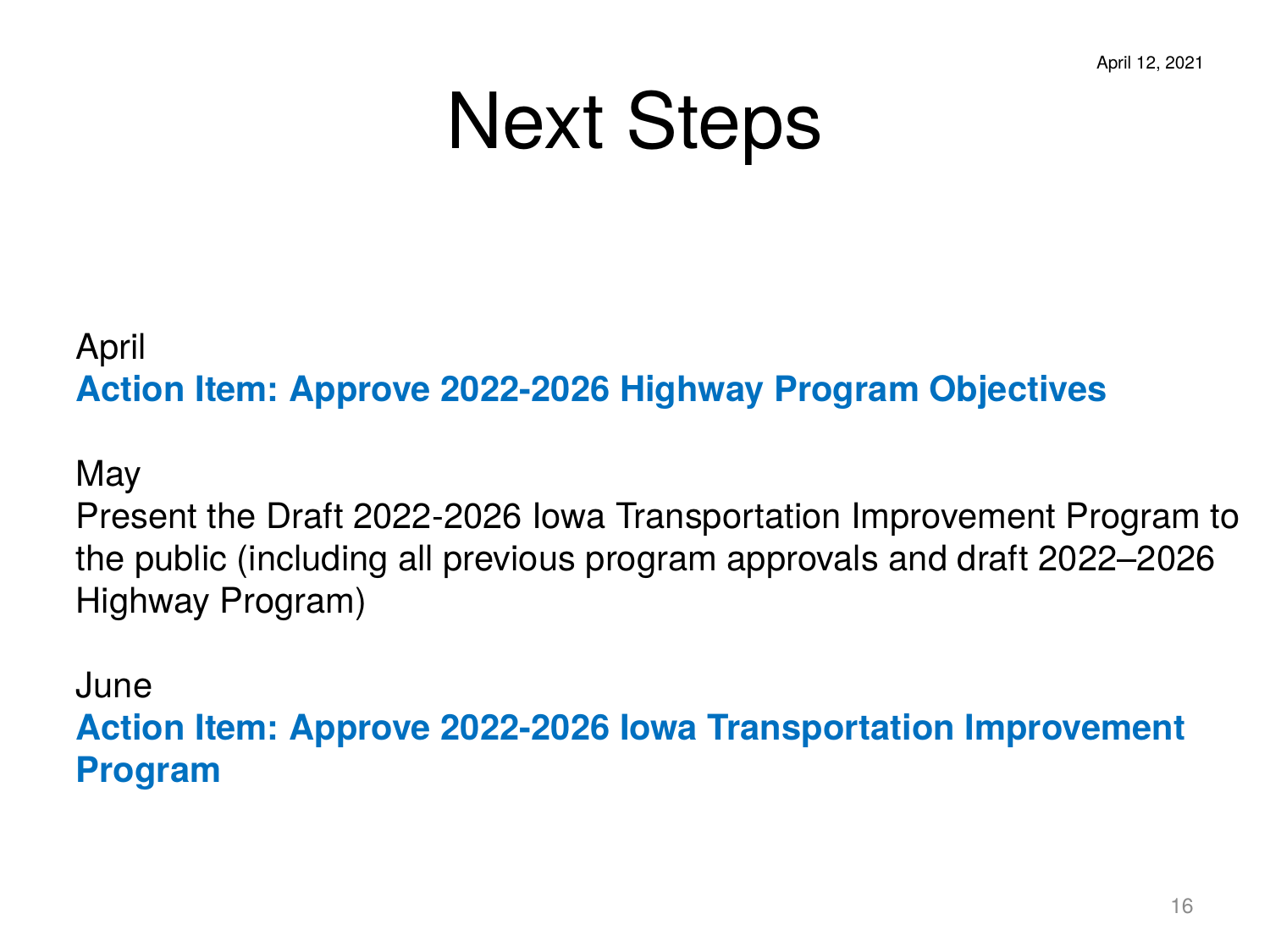

# Next Steps
April 12, 2021

April
Action Item: Approve 2022-2026 Highway Program Objectives

May
Present the Draft 2022-2026 Iowa Transportation Improvement Program to the public (including all previous program approvals and draft 2022–2026 Highway Program)

June
Action Item: Approve 2022-2026 Iowa Transportation Improvement Program

16